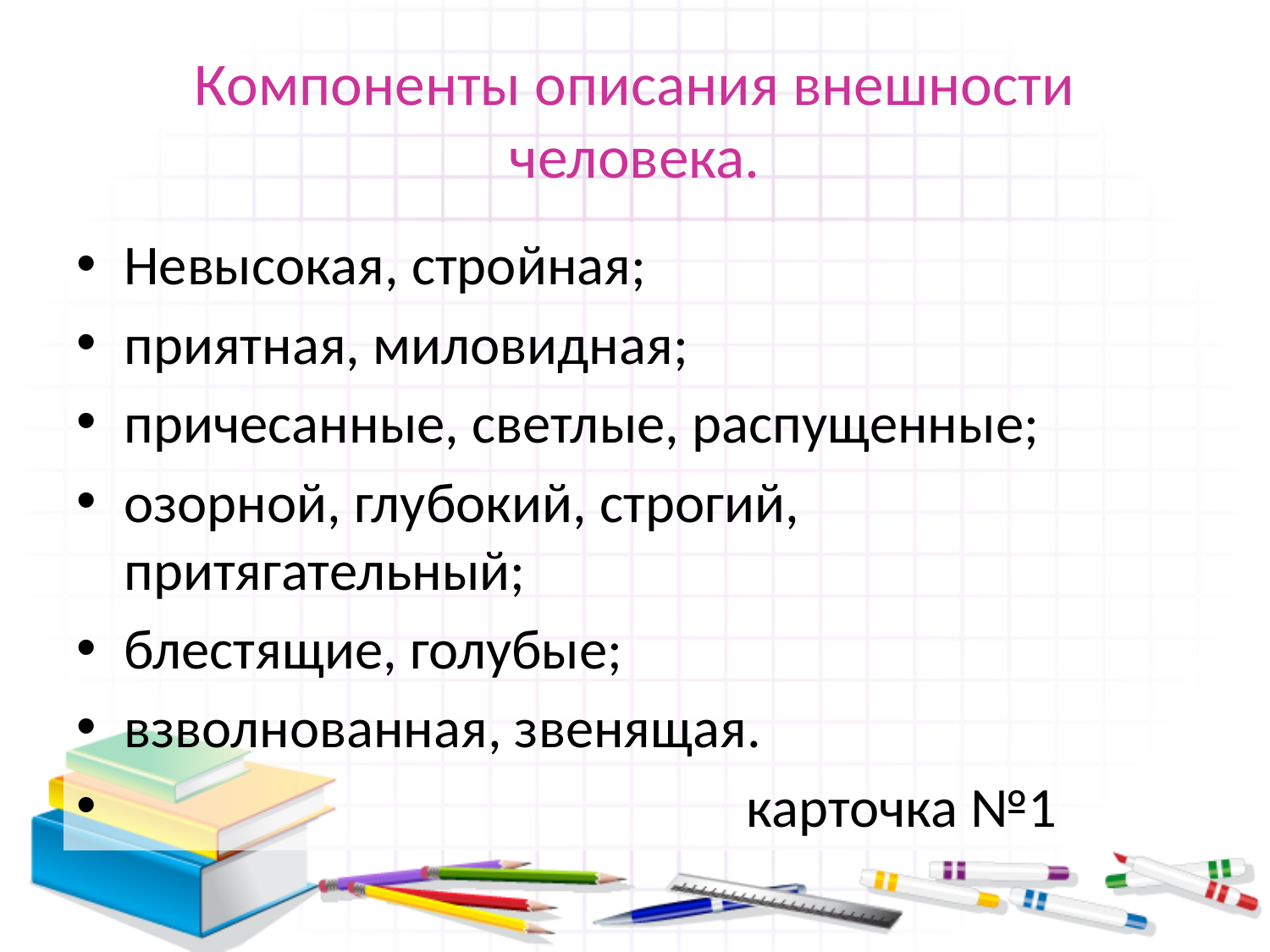

# Компоненты описания внешности человека.
Невысокая, стройная;
приятная, миловидная;
причесанные, светлые, распущенные;
озорной, глубокий, строгий, притягательный;
блестящие, голубые;
взволнованная, звенящая.
                                                 карточка №1